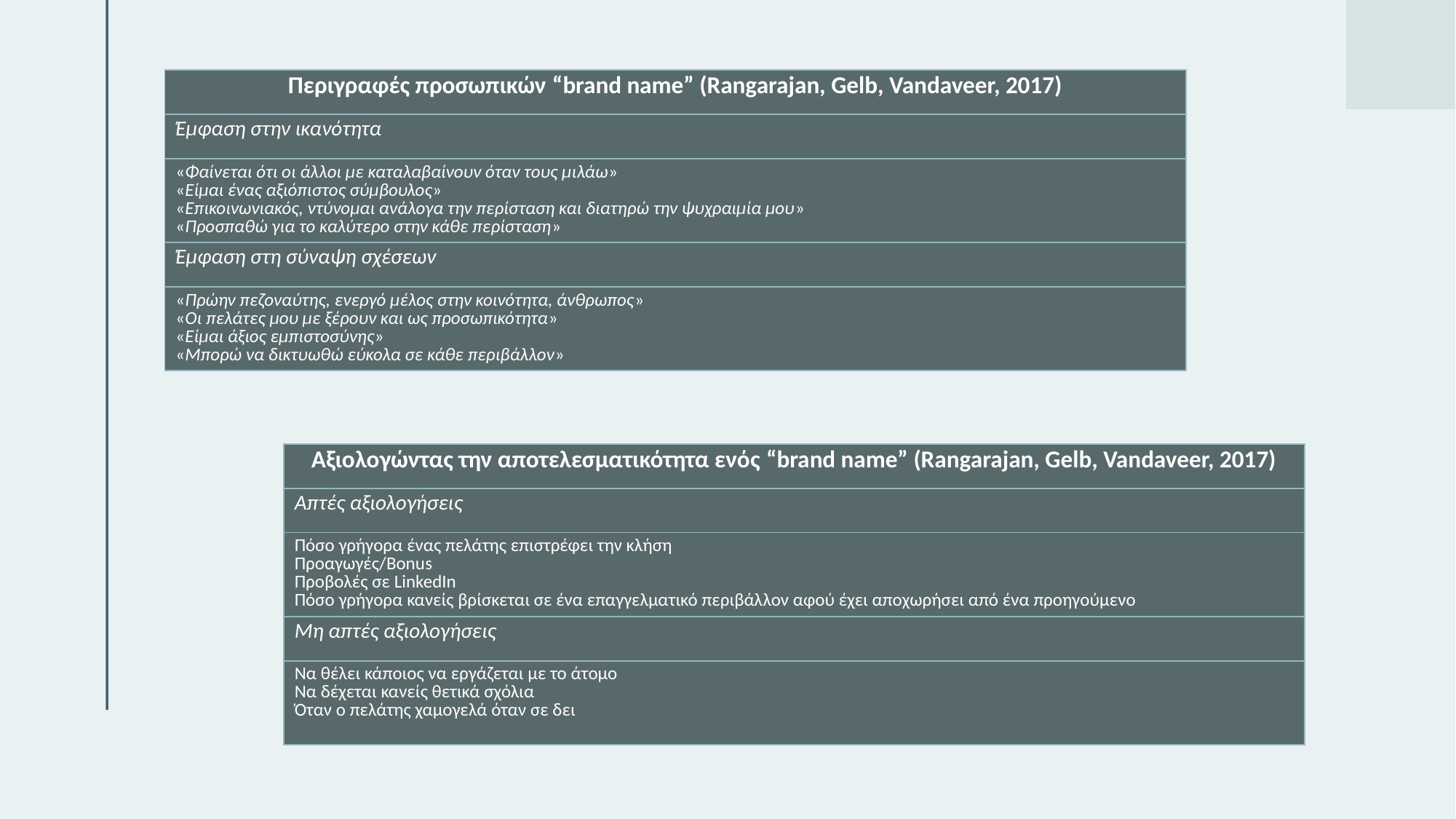

| Περιγραφές προσωπικών “brand name” (Rangarajan, Gelb, Vandaveer, 2017) |
| --- |
| Έμφαση στην ικανότητα |
| «Φαίνεται ότι οι άλλοι με καταλαβαίνουν όταν τους μιλάω» «Είμαι ένας αξιόπιστος σύμβουλος» «Επικοινωνιακός, ντύνομαι ανάλογα την περίσταση και διατηρώ την ψυχραιμία μου» «Προσπαθώ για το καλύτερο στην κάθε περίσταση» |
| Έμφαση στη σύναψη σχέσεων |
| «Πρώην πεζοναύτης, ενεργό μέλος στην κοινότητα, άνθρωπος» «Οι πελάτες μου με ξέρουν και ως προσωπικότητα» «Είμαι άξιος εμπιστοσύνης» «Μπορώ να δικτυωθώ εύκολα σε κάθε περιβάλλον» |
| Aξιολογώντας την αποτελεσματικότητα ενός “brand name” (Rangarajan, Gelb, Vandaveer, 2017) |
| --- |
| Aπτές αξιολογήσεις |
| Πόσο γρήγορα ένας πελάτης επιστρέφει την κλήση Προαγωγές/Bonus Προβολές σε LinkedIn Πόσο γρήγορα κανείς βρίσκεται σε ένα επαγγελματικό περιβάλλον αφού έχει αποχωρήσει από ένα προηγούμενο |
| Μη απτές αξιολογήσεις |
| Να θέλει κάποιος να εργάζεται με το άτομο Να δέχεται κανείς θετικά σχόλια Όταν ο πελάτης χαμογελά όταν σε δει |